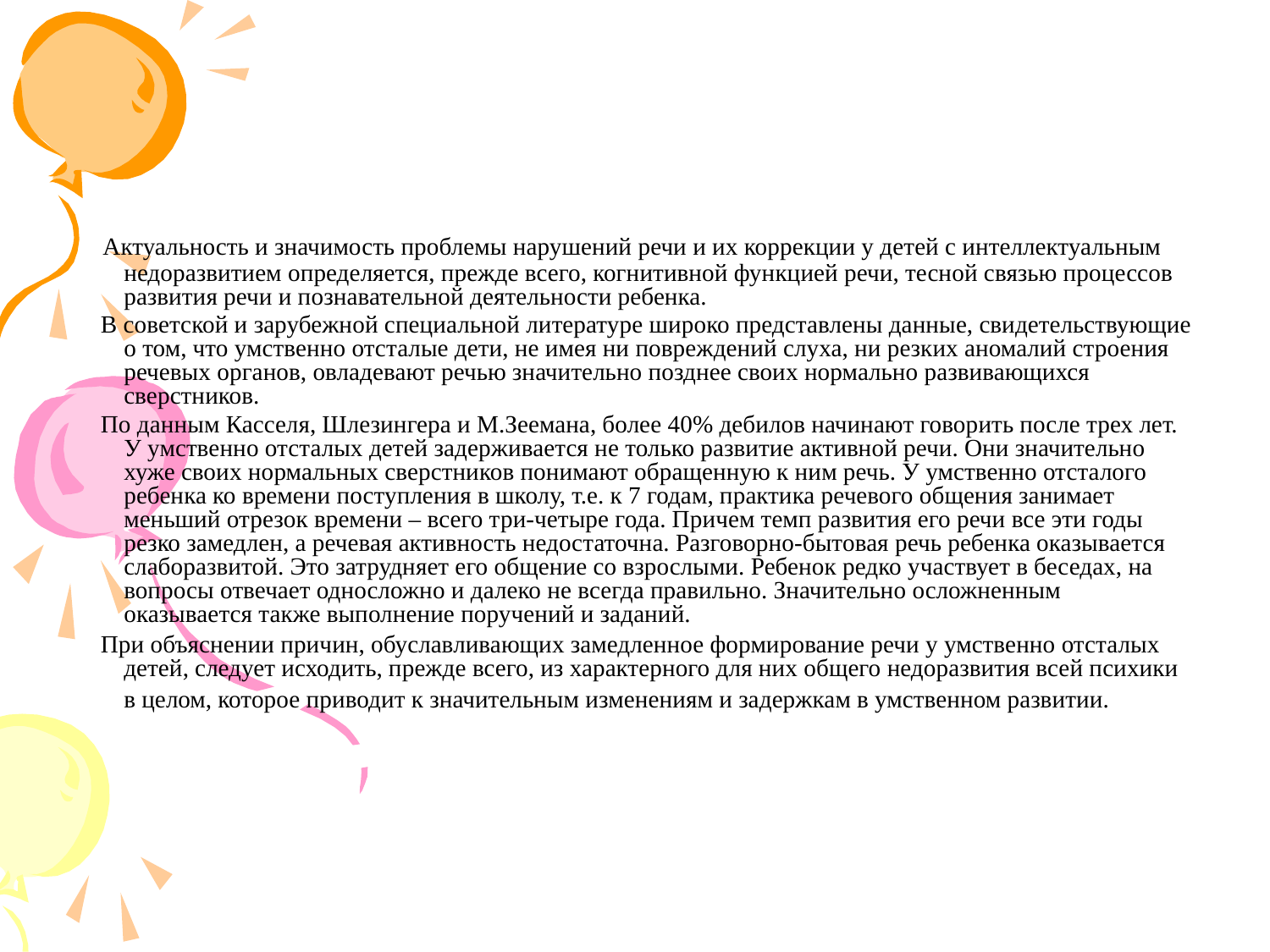

#
   Актуальность и значимость проблемы нарушений речи и их коррекции у детей с интеллектуальным недоразвитием определяется, прежде всего, когнитивной функцией речи, тесной связью процессов развития речи и познавательной деятельности ребенка.
    В советской и зарубежной специальной литературе широко представлены данные, свидетельствующие о том, что умственно отсталые дети, не имея ни повреждений слуха, ни резких аномалий строения речевых органов, овладевают речью значительно позднее своих нормально развивающихся сверстников.
    По данным Касселя, Шлезингера и М.Зеемана, более 40% дебилов начинают говорить после трех лет. У умственно отсталых детей задерживается не только развитие активной речи. Они значительно хуже своих нормальных сверстников понимают обращенную к ним речь. У умственно отсталого ребенка ко времени поступления в школу, т.е. к 7 годам, практика речевого общения занимает меньший отрезок времени – всего три-четыре года. Причем темп развития его речи все эти годы резко замедлен, а речевая активность недостаточна. Разговорно-бытовая речь ребенка оказывается слаборазвитой. Это затрудняет его общение со взрослыми. Ребенок редко участвует в беседах, на вопросы отвечает односложно и далеко не всегда правильно. Значительно осложненным оказывается также выполнение поручений и заданий.
    При объяснении причин, обуславливающих замедленное формирование речи у умственно отсталых детей, следует исходить, прежде всего, из характерного для них общего недоразвития всей психики в целом, которое приводит к значительным изменениям и задержкам в умственном развитии.